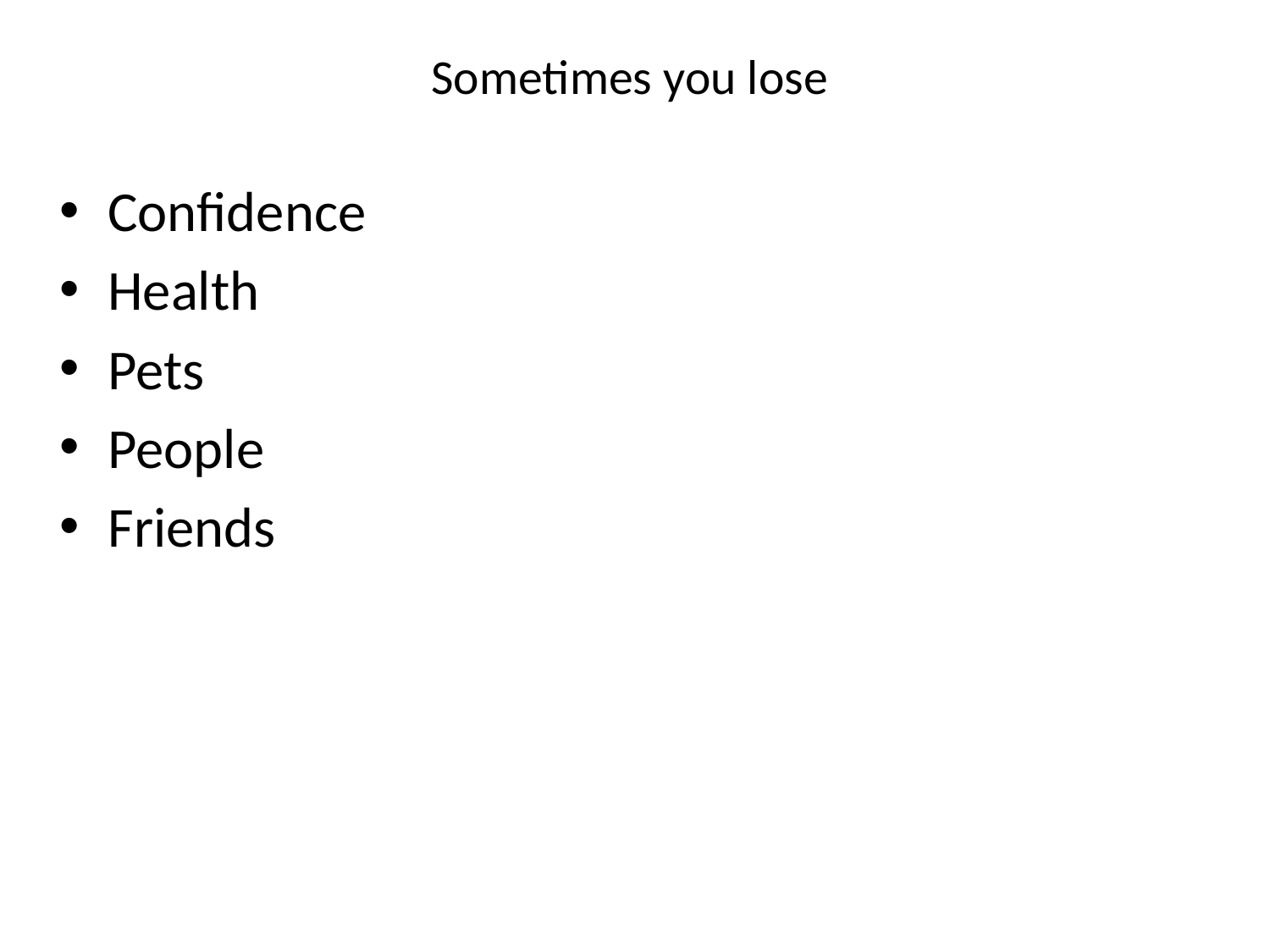

# Sometimes you lose
Confidence
Health
Pets
People
Friends